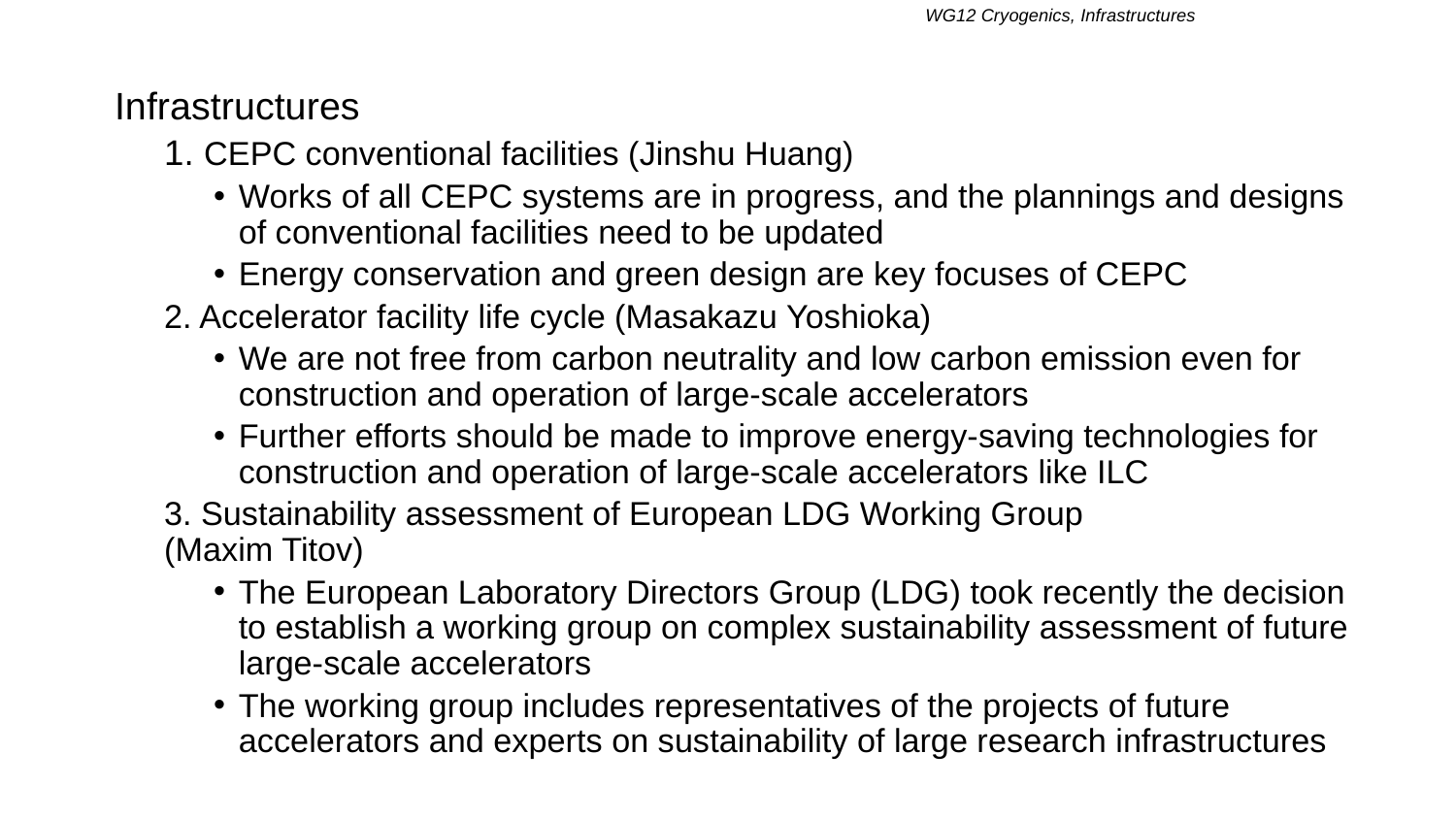

WG12 Cryogenics, Infrastructures
Infrastructures
1. CEPC conventional facilities (Jinshu Huang)
Works of all CEPC systems are in progress, and the plannings and designs of conventional facilities need to be updated
Energy conservation and green design are key focuses of CEPC
2. Accelerator facility life cycle (Masakazu Yoshioka)
We are not free from carbon neutrality and low carbon emission even for construction and operation of large-scale accelerators
Further efforts should be made to improve energy-saving technologies for construction and operation of large-scale accelerators like ILC
3. Sustainability assessment of European LDG Working Group
	(Maxim Titov)
The European Laboratory Directors Group (LDG) took recently the decision to establish a working group on complex sustainability assessment of future large-scale accelerators
The working group includes representatives of the projects of future accelerators and experts on sustainability of large research infrastructures